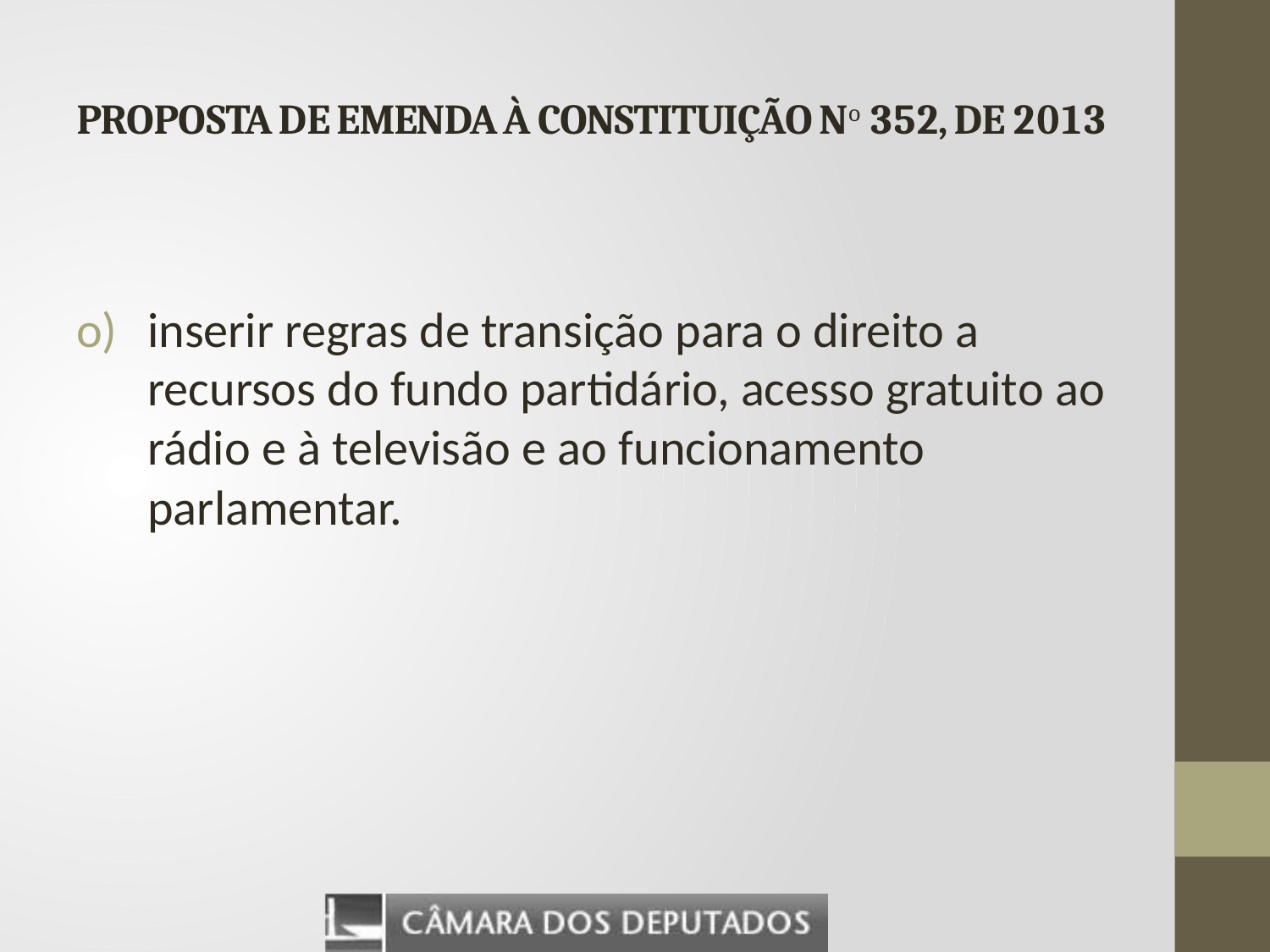

# PROPOSTA DE EMENDA À CONSTITUIÇÃO No 352, DE 2013

inserir regras de transição para o direito a recursos do fundo partidário, acesso gratuito ao rádio e à televisão e ao funcionamento parlamentar.